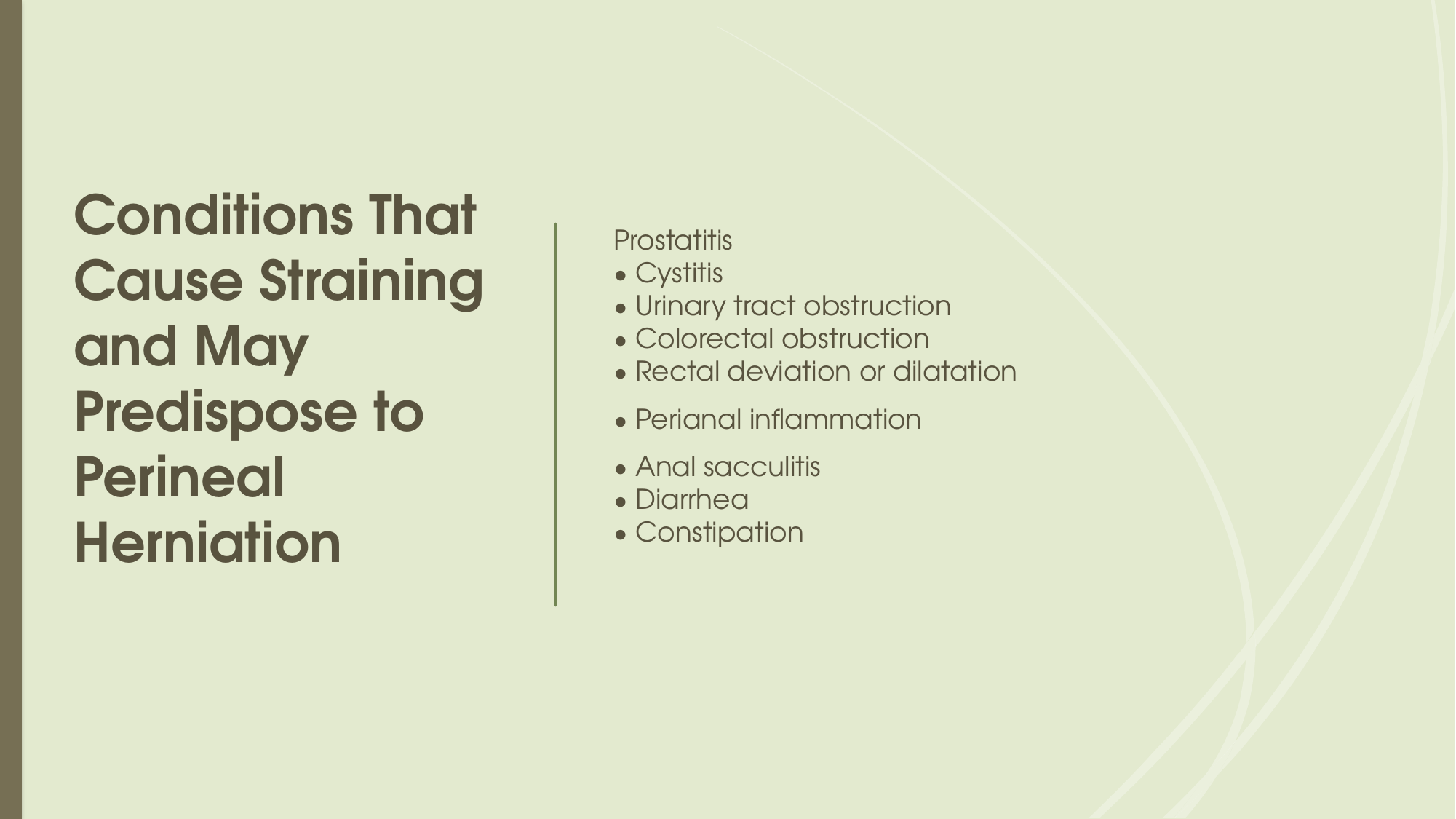

# Conditions That Cause Straining and May Predispose to Perineal Herniation
Prostatitis
• Cystitis
• Urinary tract obstruction
• Colorectal obstruction
• Rectal deviation or dilatation
• Perianal inflammation
• Anal sacculitis
• Diarrhea
• Constipation